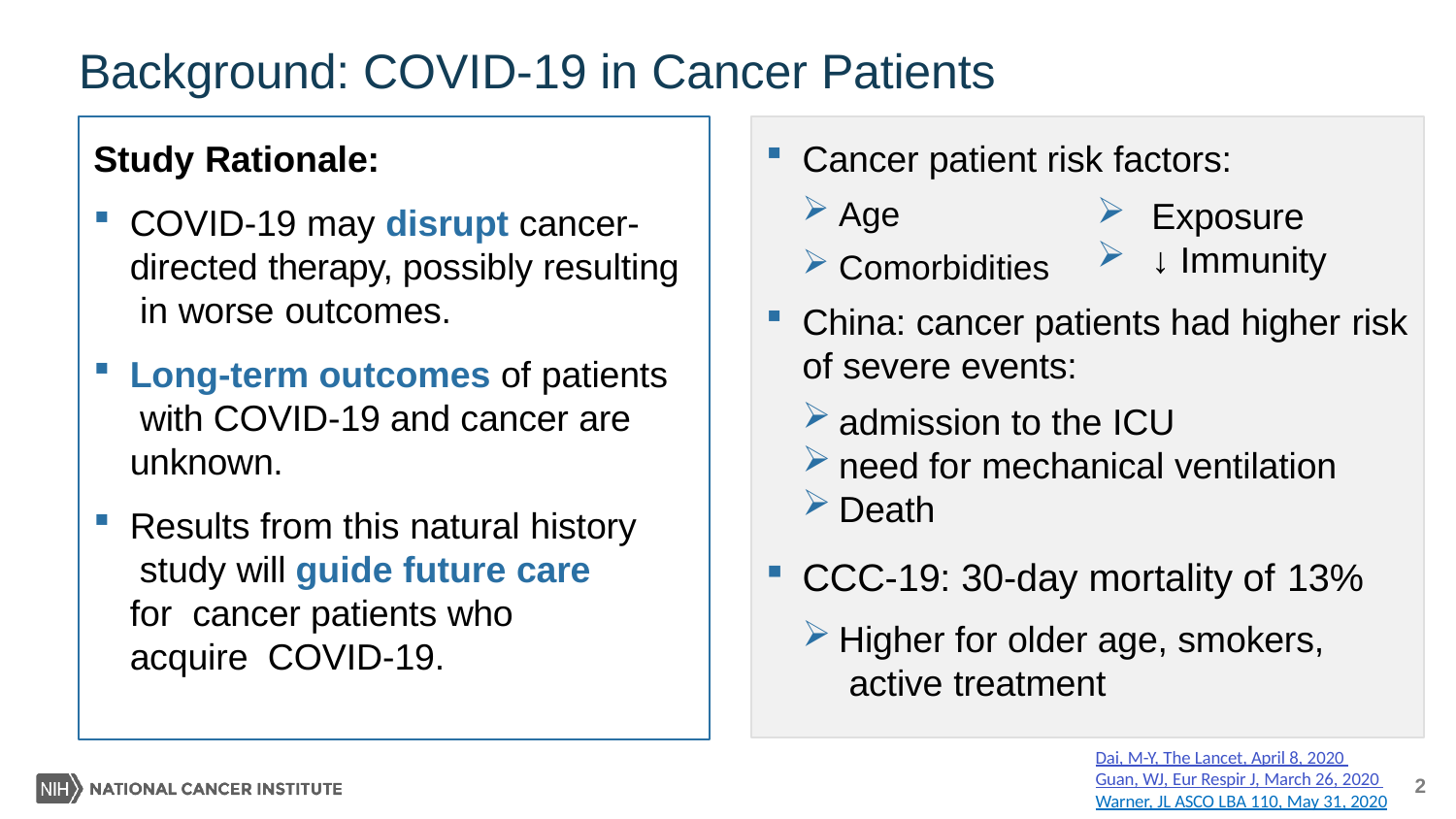

# Background: COVID-19 in Cancer Patients
Study Rationale:
COVID-19 may disrupt cancer-  directed therapy, possibly resulting  in worse outcomes.
Long-term outcomes of patients  with COVID-19 and cancer are  unknown.
Results from this natural history  study will guide future care for  cancer patients who acquire  COVID-19.

Cancer patient risk factors:
Age
Comorbidities
Exposure
↓ Immunity
China: cancer patients had higher risk
of severe events:
admission to the ICU
need for mechanical ventilation
Death
CCC-19: 30-day mortality of 13%
Higher for older age, smokers,  active treatment
Dai, M-Y, The Lancet, April 8, 2020  Guan, WJ, Eur Respir J, March 26, 2020  Warner, JL ASCO LBA 110, May 31, 2020
2